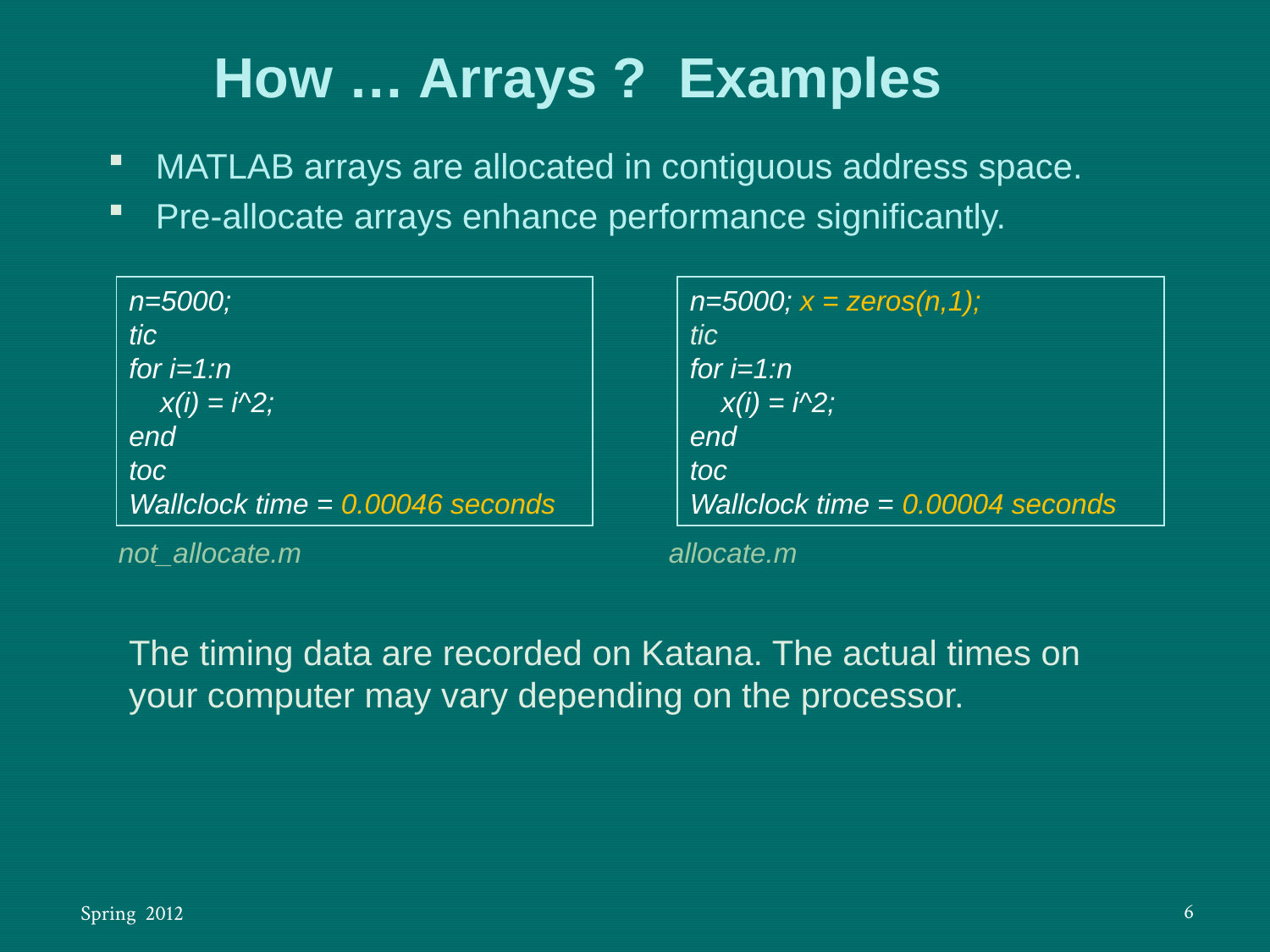

How … Arrays ?  Examples
MATLAB arrays are allocated in contiguous address space.
Pre-allocate arrays enhance performance significantly.

n=5000;
tic
for i=1:n
    x(i) = i^2;
end
toc
Wallclock time = 0.00046 seconds
n=5000; x = zeros(n,1);
tic
for i=1:n
    x(i) = i^2;
end
toc
Wallclock time = 0.00004 seconds
not_allocate.m                                               allocate.m
The timing data are recorded on Katana. The actual times on your computer may vary depending on the processor.
 Spring  2012
6